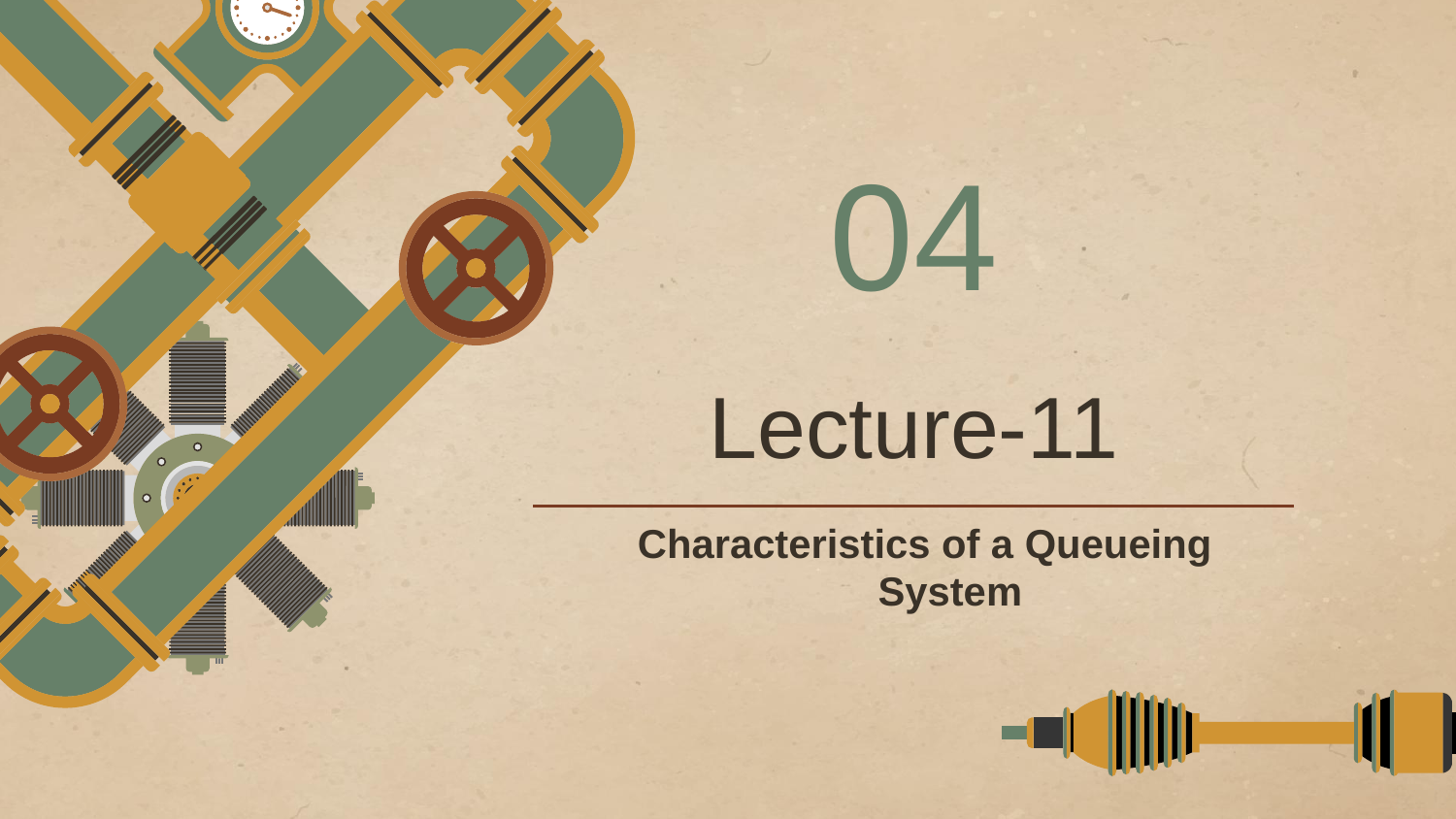

04
# Lecture-11
Characteristics of a Queueing System